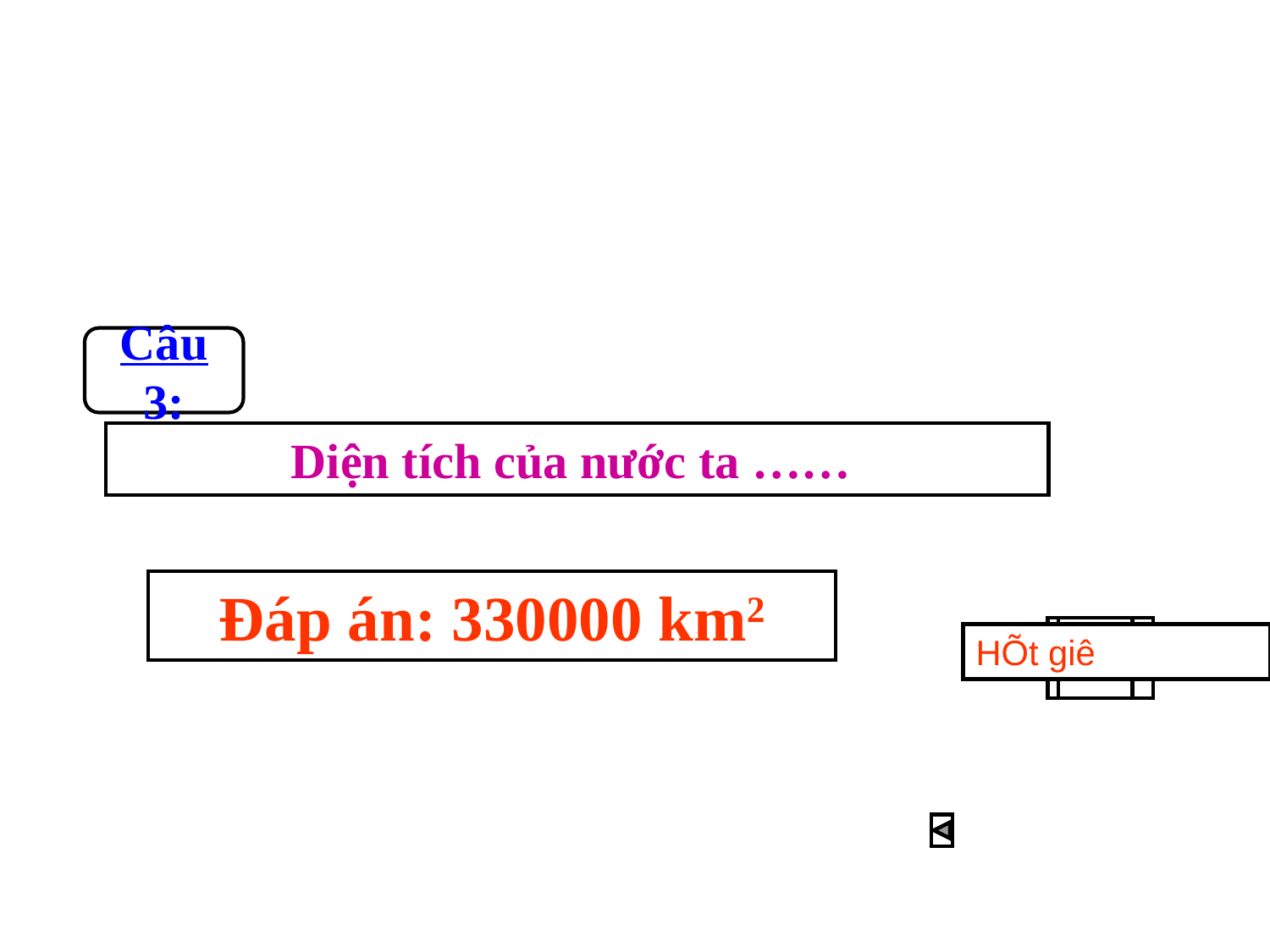

Câu 3:
Diện tích của nước ta ……
Đáp án: 330000 km2
1
2
4
5
3
HÕt giê